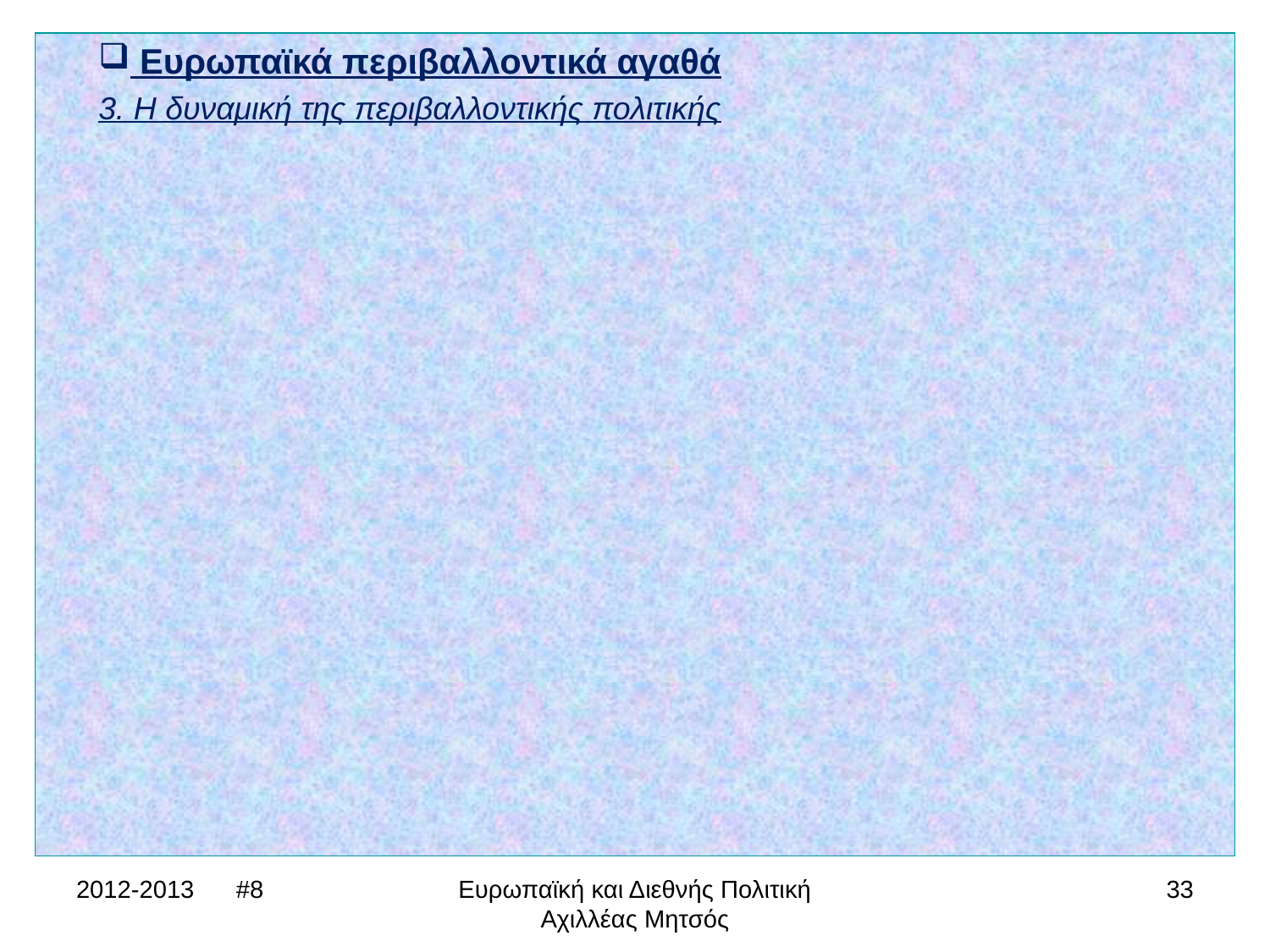

Ευρωπαϊκά περιβαλλοντικά αγαθά
3. Η δυναμική της περιβαλλοντικής πολιτικής

2012-2013      #8
Ευρωπαϊκή και Διεθνής Πολιτική Αχιλλέας Μητσός
33